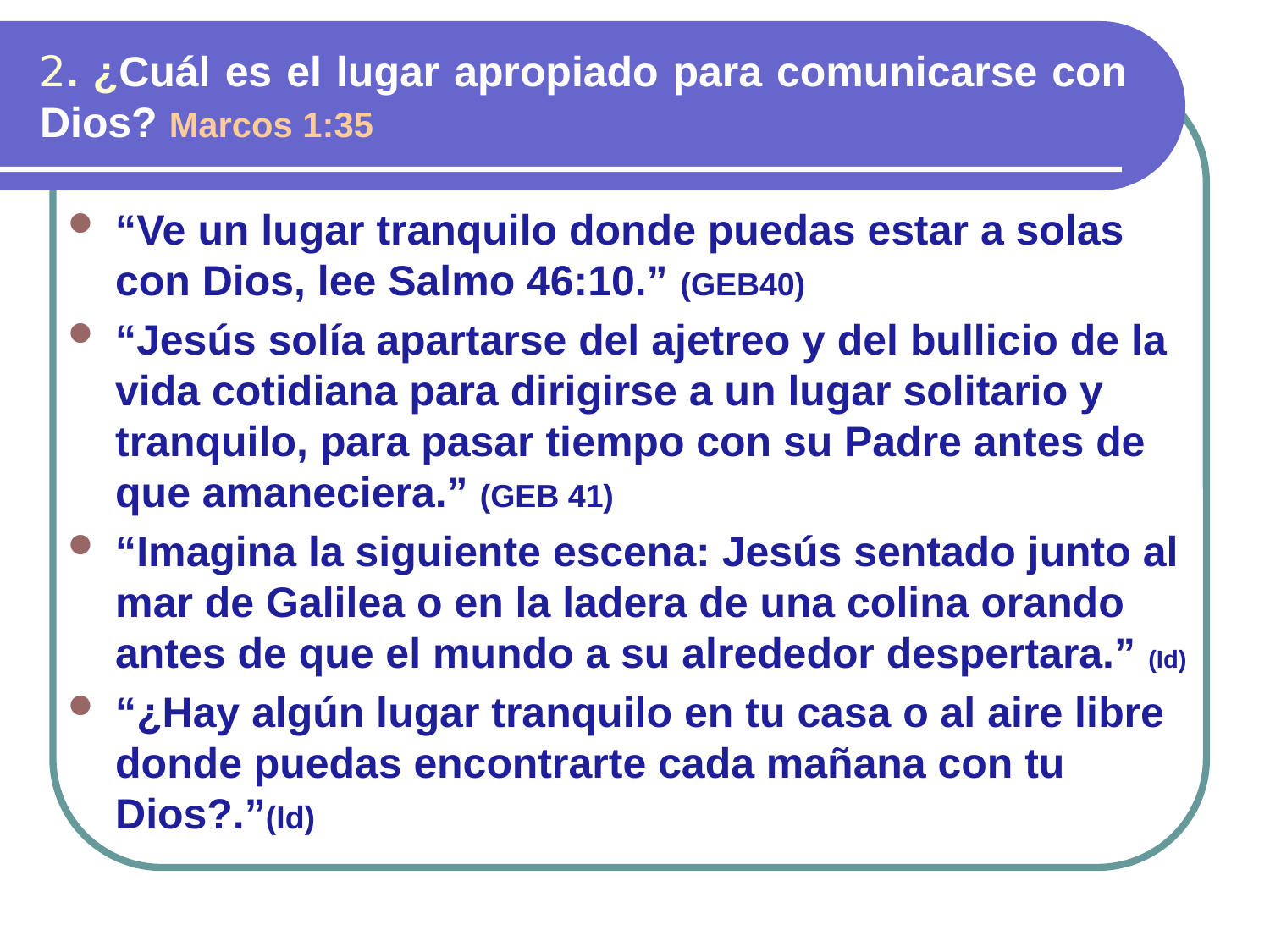

# 2. ¿Cuál es el lugar apropiado para comunicarse con Dios? Marcos 1:35
“Ve un lugar tranquilo donde puedas estar a solas con Dios, lee Salmo 46:10.” (GEB40)
“Jesús solía apartarse del ajetreo y del bullicio de la vida cotidiana para dirigirse a un lugar solitario y tranquilo, para pasar tiempo con su Padre antes de que amaneciera.” (GEB 41)
“Imagina la siguiente escena: Jesús sentado junto al mar de Galilea o en la ladera de una colina orando antes de que el mundo a su alrededor despertara.” (Id)
“¿Hay algún lugar tranquilo en tu casa o al aire libre donde puedas encontrarte cada mañana con tu Dios?.”(Id)